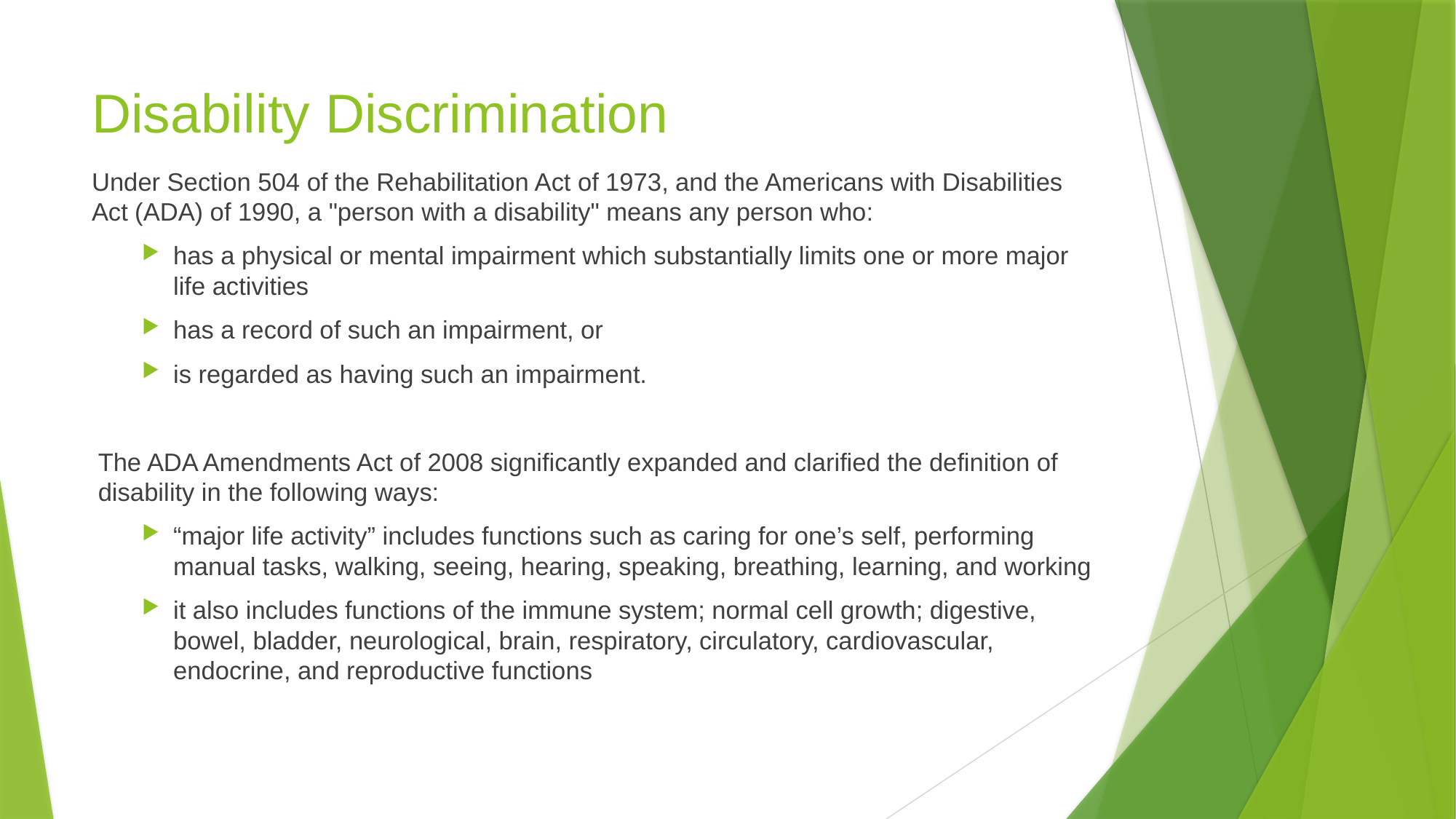

# Disability Discrimination
Under Section 504 of the Rehabilitation Act of 1973, and the Americans with Disabilities Act (ADA) of 1990, a "person with a disability" means any person who:
has a physical or mental impairment which substantially limits one or more major life activities
has a record of such an impairment, or
is regarded as having such an impairment.

The ADA Amendments Act of 2008 significantly expanded and clarified the definition of disability in the following ways:
“major life activity” includes functions such as caring for one’s self, performing manual tasks, walking, seeing, hearing, speaking, breathing, learning, and working
it also includes functions of the immune system; normal cell growth; digestive, bowel, bladder, neurological, brain, respiratory, circulatory, cardiovascular, endocrine, and reproductive functions